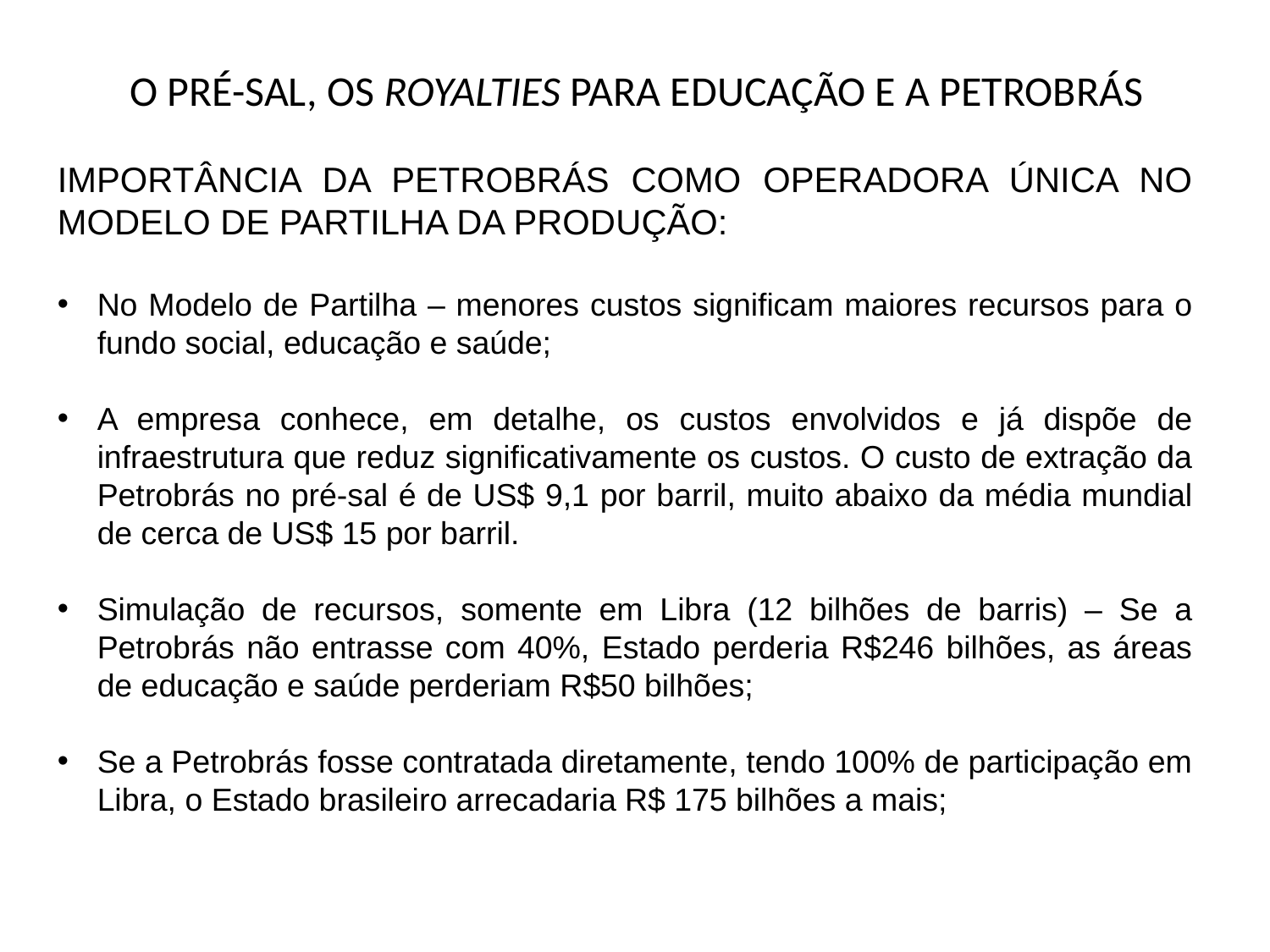

O PRÉ-SAL, OS ROYALTIES PARA EDUCAÇÃO E A PETROBRÁS
IMPORTÂNCIA DA PETROBRÁS COMO OPERADORA ÚNICA NO MODELO DE PARTILHA DA PRODUÇÃO:

No Modelo de Partilha – menores custos significam maiores recursos para o fundo social, educação e saúde;

A empresa conhece, em detalhe, os custos envolvidos e já dispõe de infraestrutura que reduz significativamente os custos. O custo de extração da Petrobrás no pré-sal é de US$ 9,1 por barril, muito abaixo da média mundial de cerca de US$ 15 por barril.

Simulação de recursos, somente em Libra (12 bilhões de barris) – Se a Petrobrás não entrasse com 40%, Estado perderia R$246 bilhões, as áreas de educação e saúde perderiam R$50 bilhões;

Se a Petrobrás fosse contratada diretamente, tendo 100% de participação em Libra, o Estado brasileiro arrecadaria R$ 175 bilhões a mais;